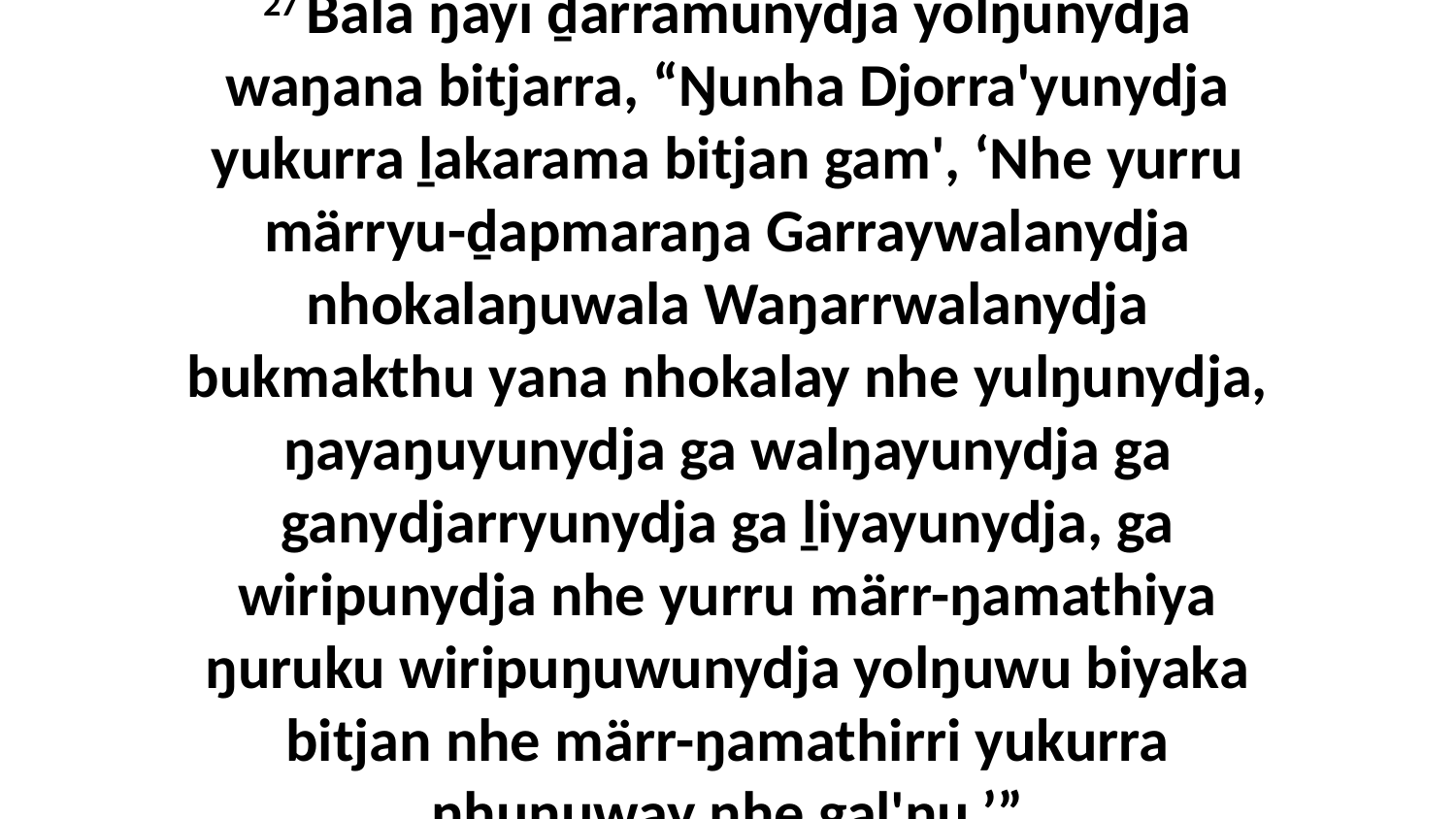

27 Bala ŋayi ḏarramunydja yolŋunydja waŋana bitjarra, “Ŋunha Djorra'yunydja yukurra ḻakarama bitjan gam', ‘Nhe yurru märryu-ḏapmaraŋa Garraywalanydja nhokalaŋuwala Waŋarrwalanydja bukmakthu yana nhokalay nhe yulŋunydja, ŋayaŋuyunydja ga walŋayunydja ga ganydjarryunydja ga ḻiyayunydja, ga wiripunydja nhe yurru märr-ŋamathiya ŋuruku wiripuŋuwunydja yolŋuwu biyaka bitjan nhe märr-ŋamathirri yukurra nhuŋuway nhe gal'ŋu.’”